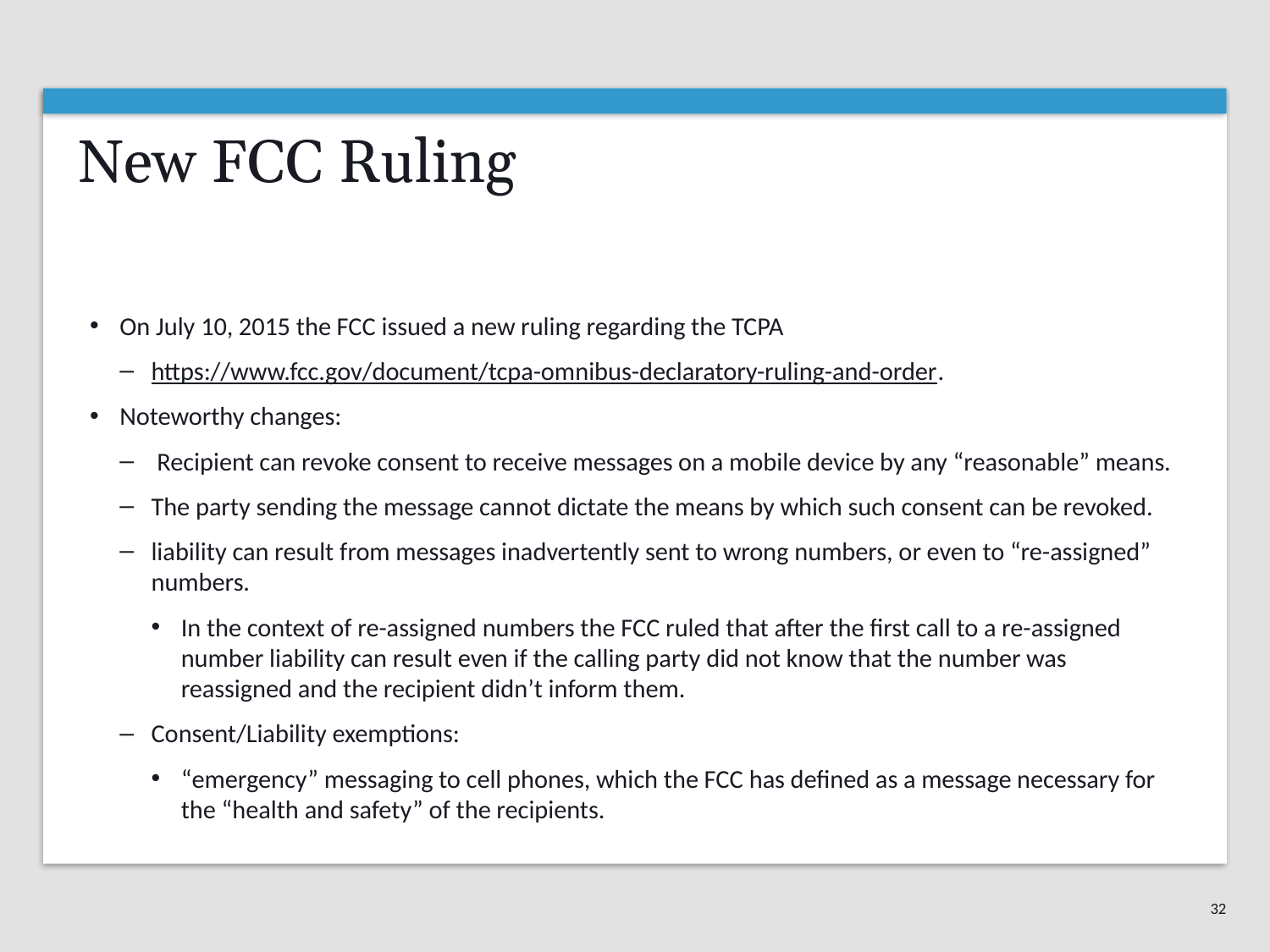

New FCC Ruling
On July 10, 2015 the FCC issued a new ruling regarding the TCPA
https://www.fcc.gov/document/tcpa-omnibus-declaratory-ruling-and-order.
Noteworthy changes:
 Recipient can revoke consent to receive messages on a mobile device by any “reasonable” means.
The party sending the message cannot dictate the means by which such consent can be revoked.
liability can result from messages inadvertently sent to wrong numbers, or even to “re-assigned” numbers.
In the context of re-assigned numbers the FCC ruled that after the first call to a re-assigned number liability can result even if the calling party did not know that the number was reassigned and the recipient didn’t inform them.
Consent/Liability exemptions:
“emergency” messaging to cell phones, which the FCC has defined as a message necessary for the “health and safety” of the recipients.